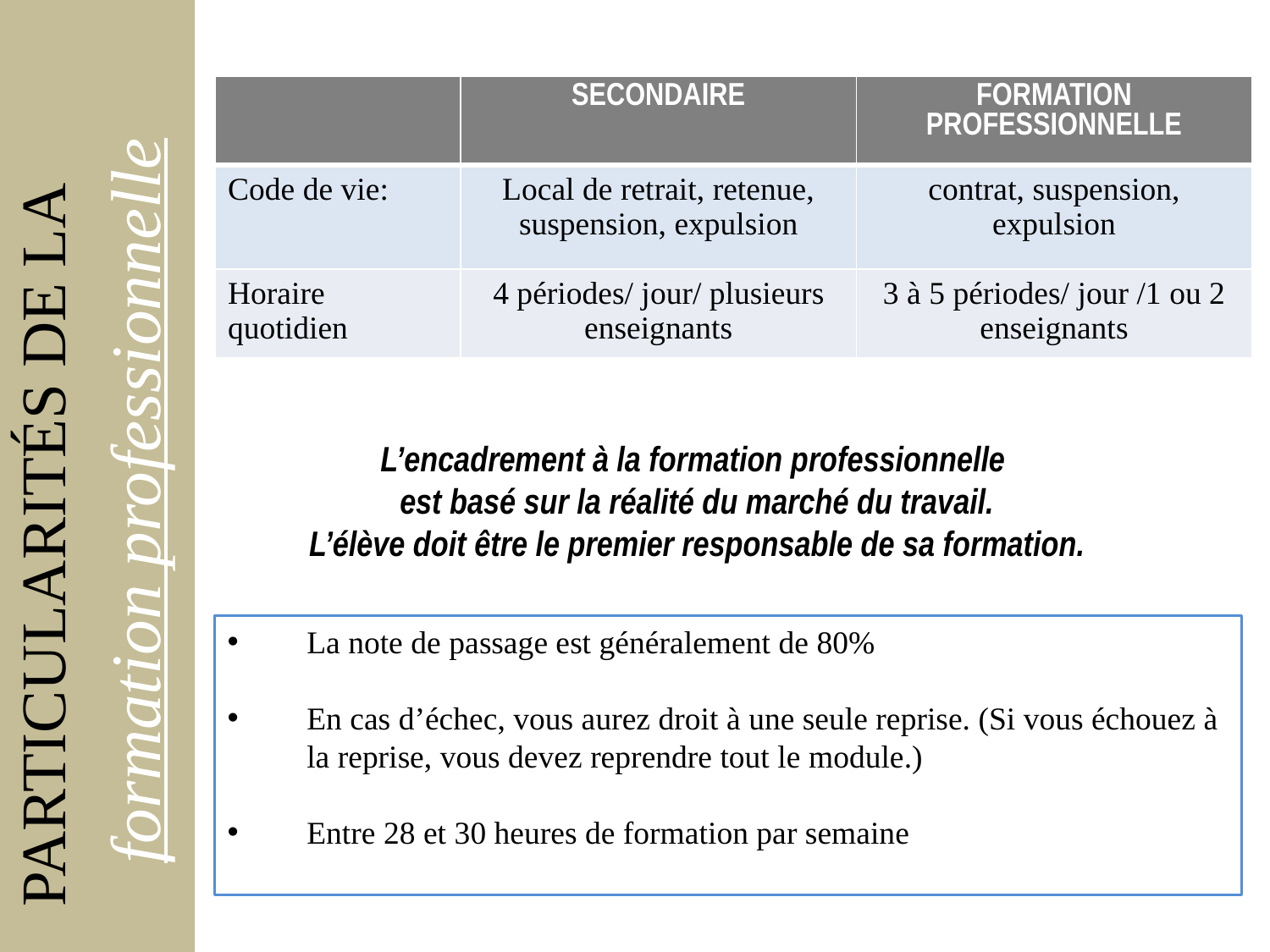

|  | SECONDAIRE | FORMATION PROFESSIONNELLE |
| --- | --- | --- |
| Code de vie: | Local de retrait, retenue, suspension, expulsion | contrat, suspension, expulsion |
| Horaire quotidien | 4 périodes/ jour/ plusieurs enseignants | 3 à 5 périodes/ jour /1 ou 2 enseignants |
formation professionnelle
L’encadrement à la formation professionnelle
est basé sur la réalité du marché du travail.
L’élève doit être le premier responsable de sa formation.
PARTICULARITÉS DE LA
La note de passage est généralement de 80%

En cas d’échec, vous aurez droit à une seule reprise. (Si vous échouez à la reprise, vous devez reprendre tout le module.)

Entre 28 et 30 heures de formation par semaine